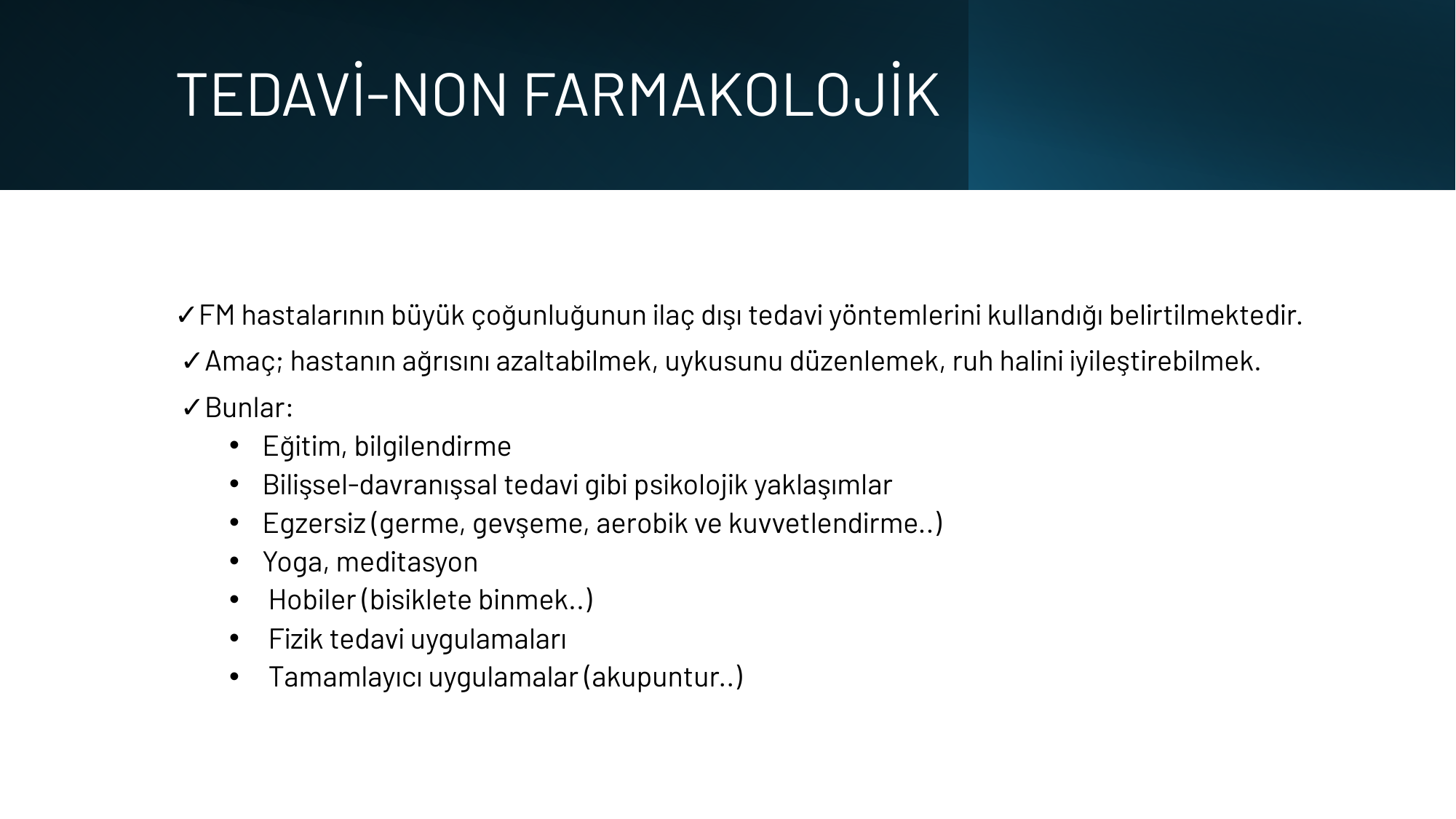

# TEDAVİ-NON FARMAKOLOJİK
✓FM hastalarının büyük çoğunluğunun ilaç dışı tedavi yöntemlerini kullandığı belirtilmektedir.
 ✓Amaç; hastanın ağrısını azaltabilmek, uykusunu düzenlemek, ruh halini iyileştirebilmek.
 ✓Bunlar:
 Eğitim, bilgilendirme
 Bilişsel-davranışsal tedavi gibi psikolojik yaklaşımlar
 Egzersiz (germe, gevşeme, aerobik ve kuvvetlendirme..)
 Yoga, meditasyon
  Hobiler (bisiklete binmek..)
  Fizik tedavi uygulamaları
  Tamamlayıcı uygulamalar (akupuntur..)